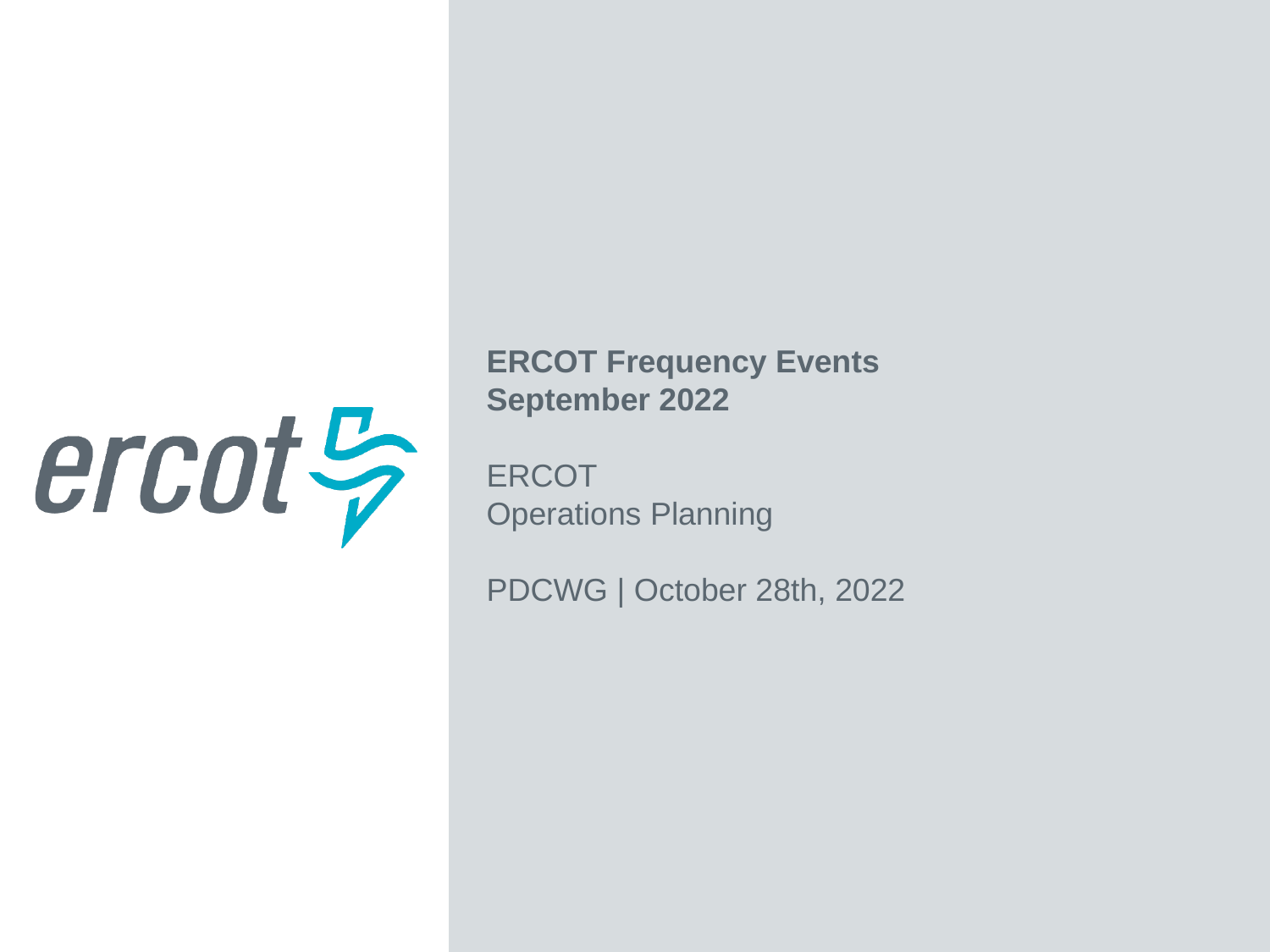

ERCOT Frequency Events
September 2022

ERCOT
Operations Planning

PDCWG | October 28th, 2022